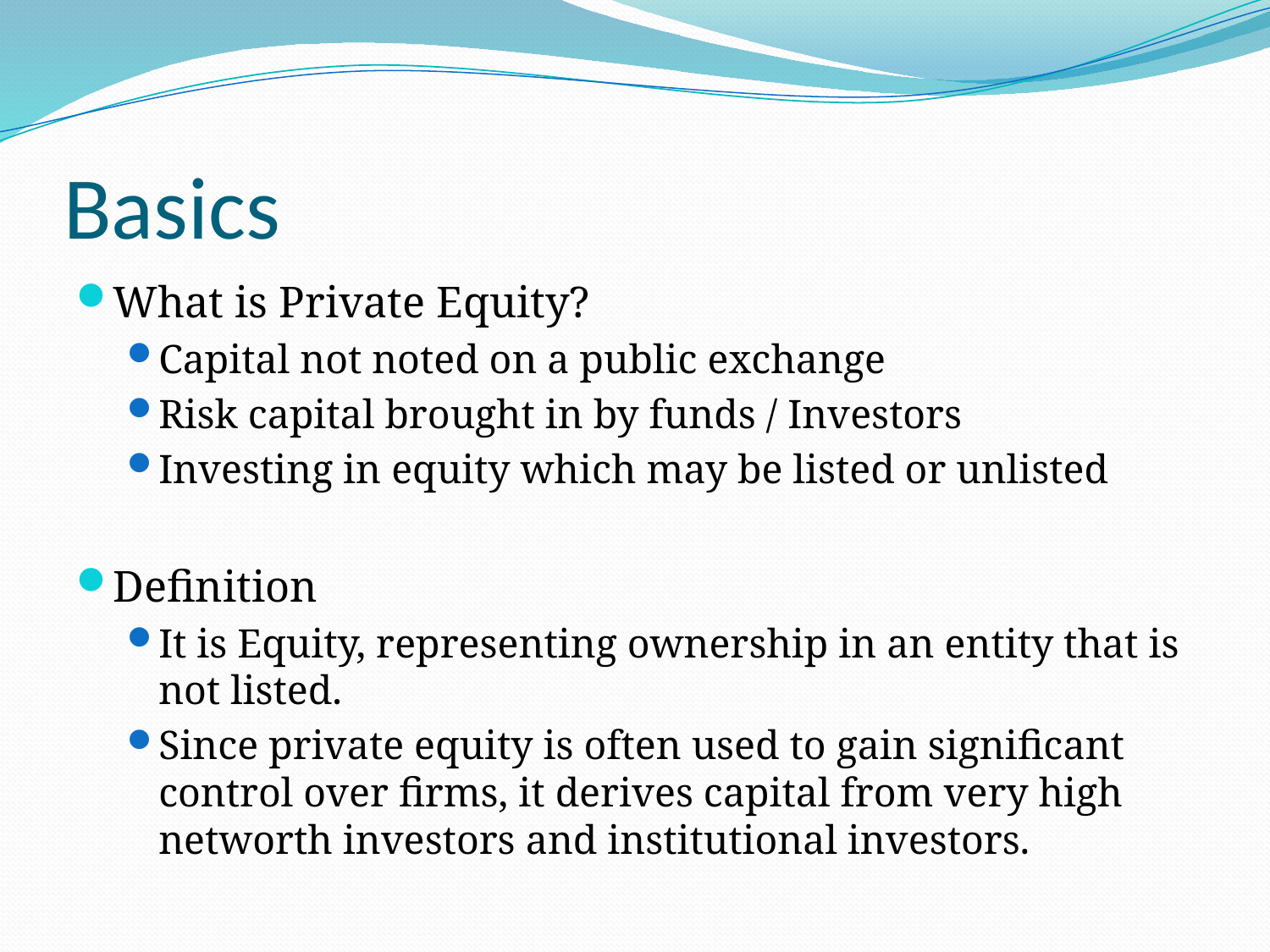

# Basics
What is Private Equity?
Capital not noted on a public exchange
Risk capital brought in by funds / Investors
Investing in equity which may be listed or unlisted

Definition
It is Equity, representing ownership in an entity that is not listed.
Since private equity is often used to gain significant control over firms, it derives capital from very high networth investors and institutional investors.